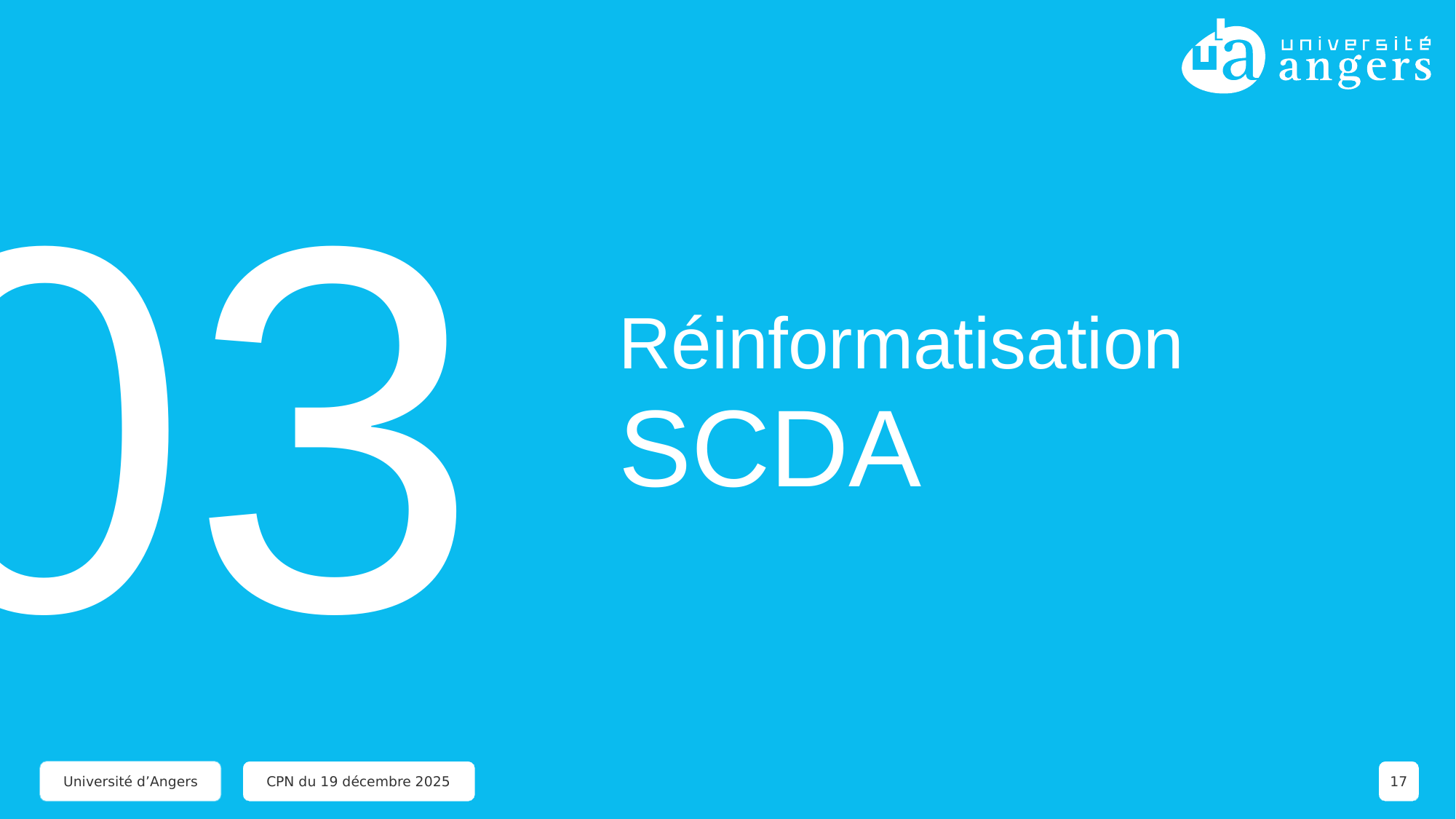

03
# Réinformatisation SCDA
CPN du 19 décembre 2025
17